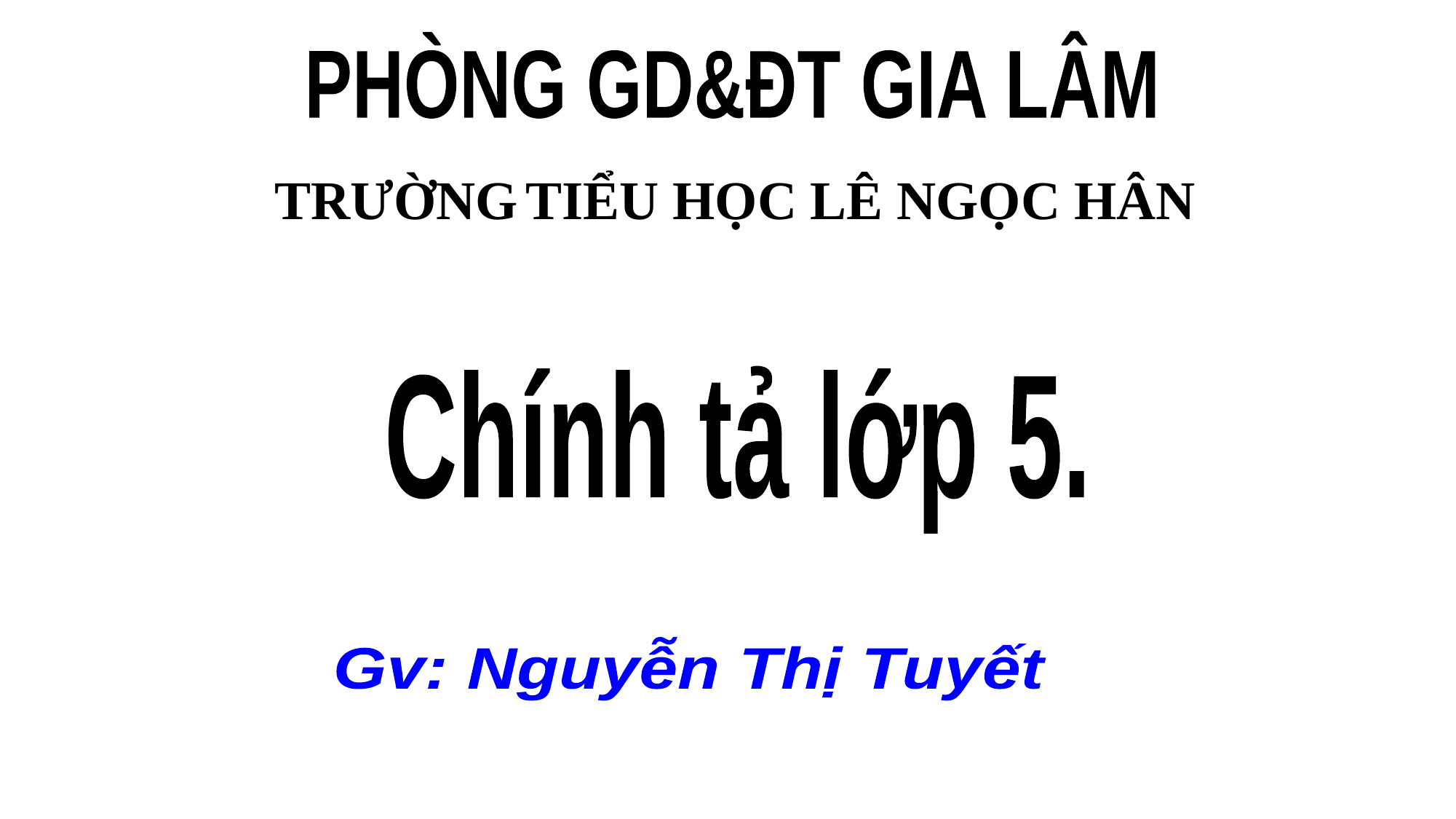

PHÒNG GD&ĐT GIA LÂM
TRƯỜNG TIỂU HỌC LÊ NGỌC HÂN
Chính tả lớp 5.
Gv: Nguyễn Thị Tuyết